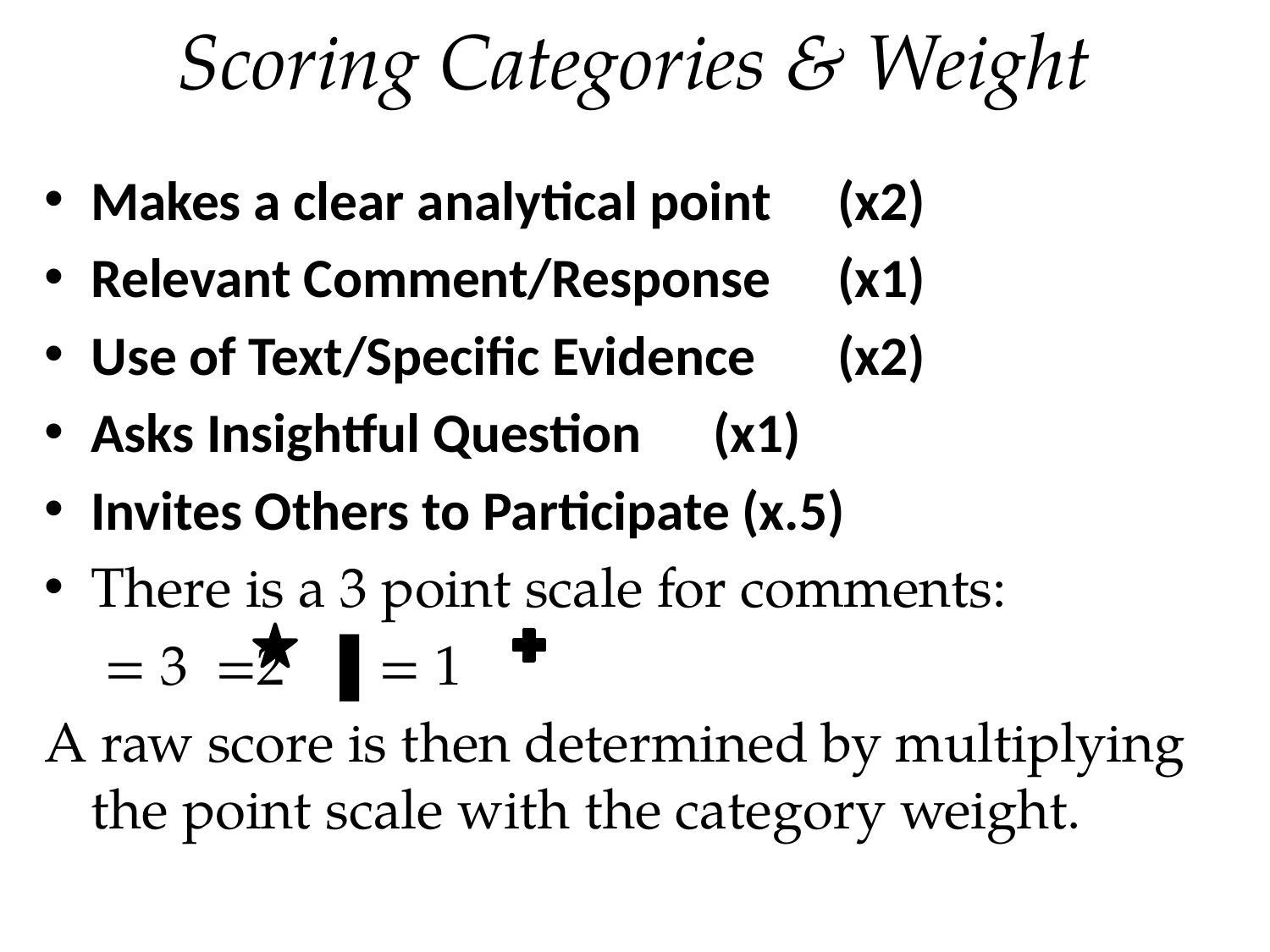

# Scoring Categories & Weight
Makes a clear analytical point 	(x2)
Relevant Comment/Response	(x1)
Use of Text/Specific Evidence	(x2)
Asks Insightful Question	(x1)
Invites Others to Participate (x.5)
There is a 3 point scale for comments:
			 = 3		=2		▌= 1
A raw score is then determined by multiplying the point scale with the category weight.